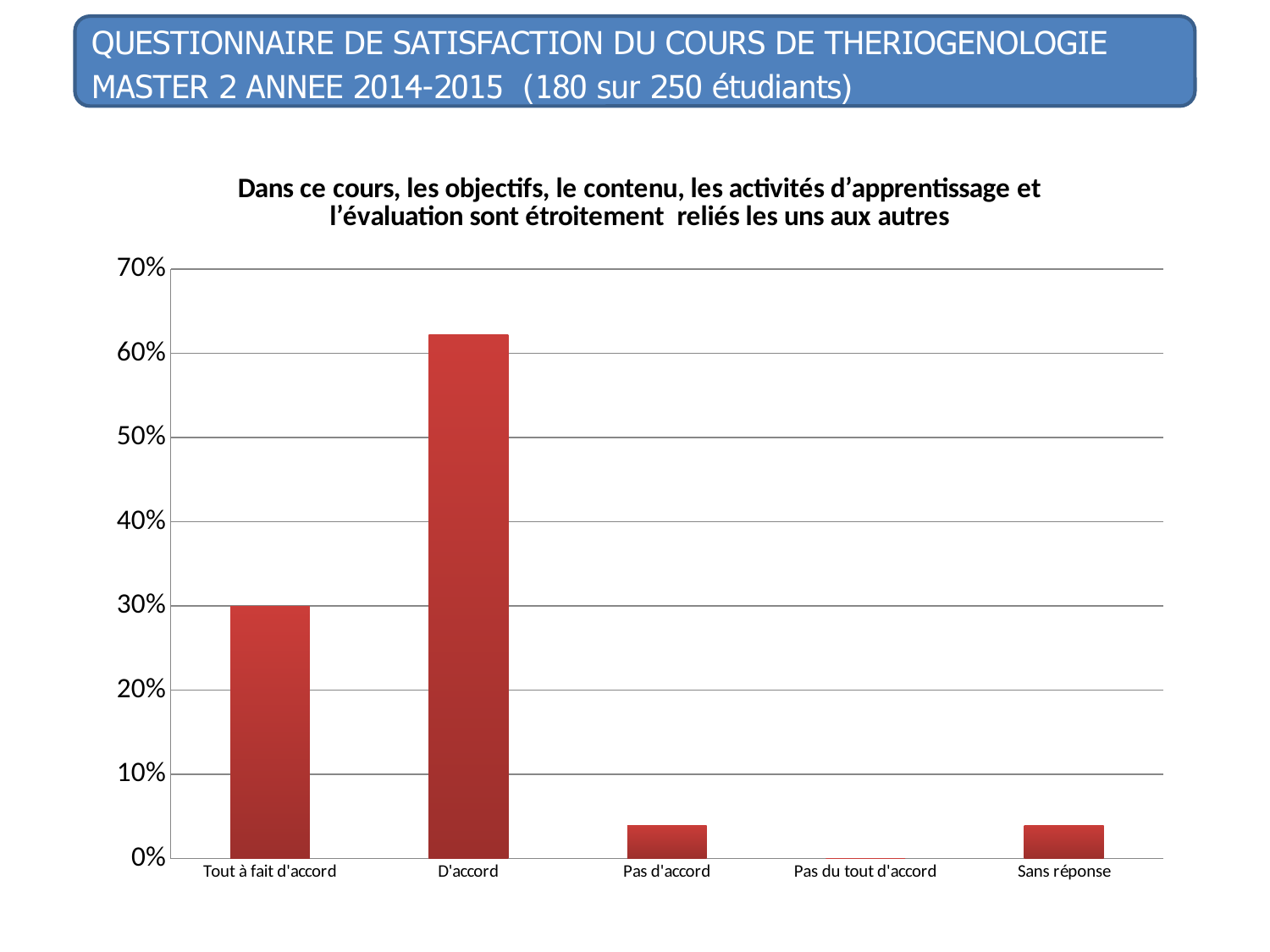

QUESTIONNAIRE DE SATISFACTION DU COURS DE THERIOGENOLOGIE  MASTER 2 ANNEE 2014-2015  (180 sur 250 étudiants)

### Chart: Dans ce cours, les objectifs, le contenu, les activités d’apprentissage et l’évaluation sont étroitement  reliés les uns aux autres

| Category |  |
|---|---|
| Tout à fait d'accord | 0.3 |
| D'accord | 0.62222 |
| Pas d'accord | 0.03889 |
| Pas du tout d'accord | 0.0 |
| Sans réponse | 0.03889 |